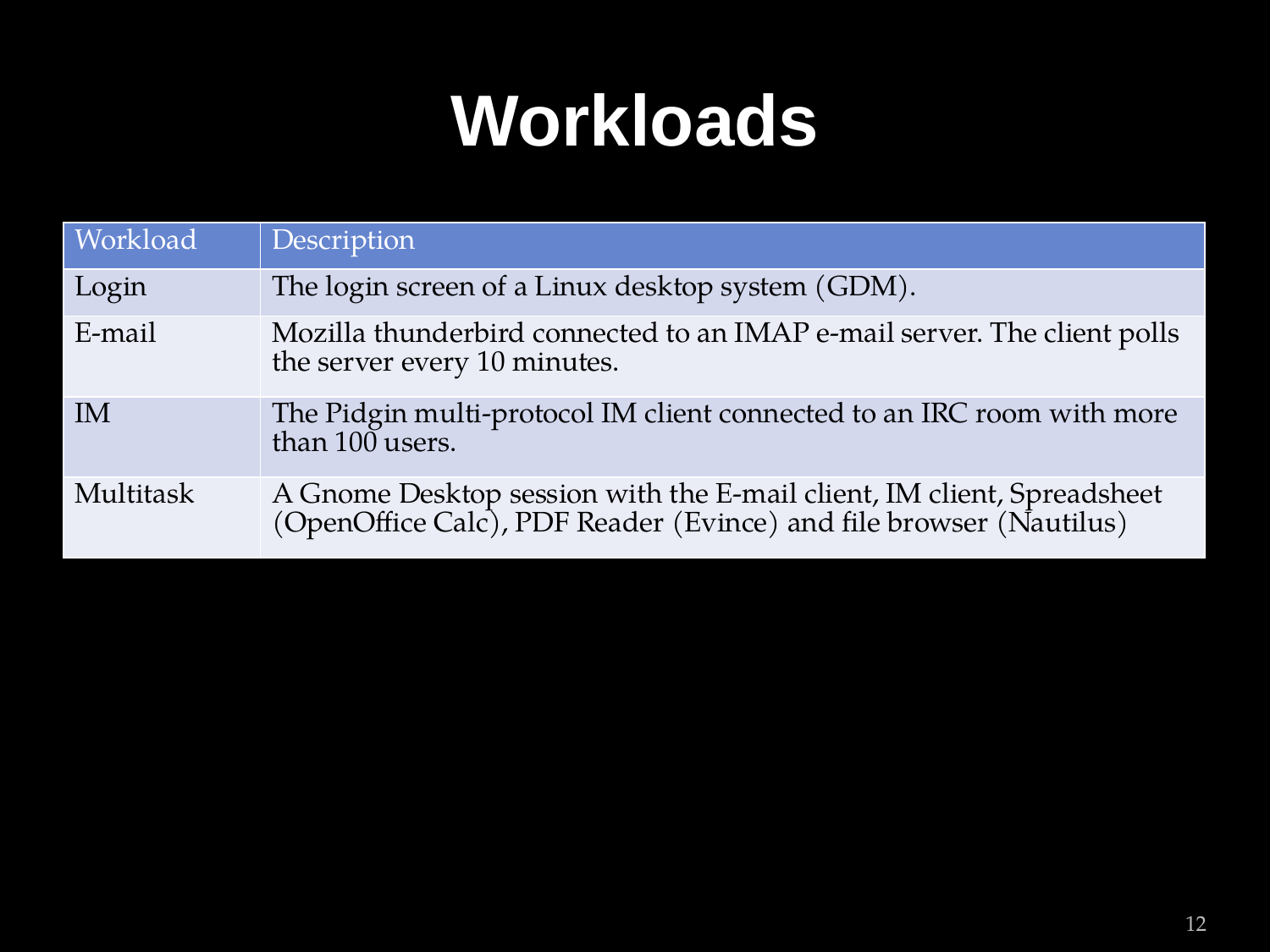

# Workloads

| Workload | Description |
| --- | --- |
| Login | The login screen of a Linux desktop system (GDM). |
| E-mail | Mozilla thunderbird connected to an IMAP e-mail server. The client polls the server every 10 minutes. |
| IM | The Pidgin multi-protocol IM client connected to an IRC room with more than 100 users. |
| Multitask | A Gnome Desktop session with the E-mail client, IM client, Spreadsheet (OpenOffice Calc), PDF Reader (Evince) and file browser (Nautilus) |
12